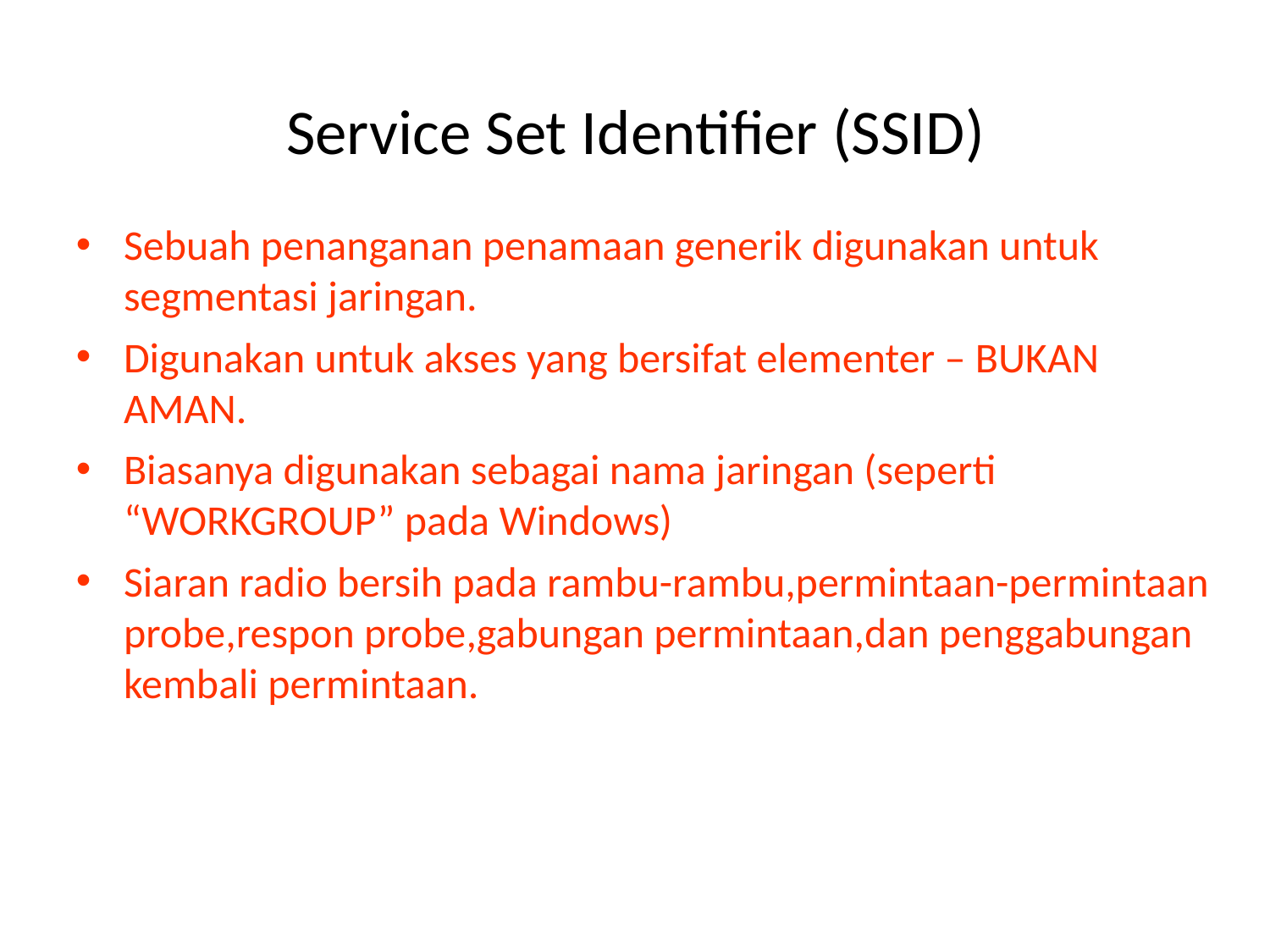

# Service Set Identifier (SSID)
Sebuah penanganan penamaan generik digunakan untuk segmentasi jaringan.
Digunakan untuk akses yang bersifat elementer – BUKAN AMAN.
Biasanya digunakan sebagai nama jaringan (seperti “WORKGROUP” pada Windows)
Siaran radio bersih pada rambu-rambu,permintaan-permintaan probe,respon probe,gabungan permintaan,dan penggabungan kembali permintaan.